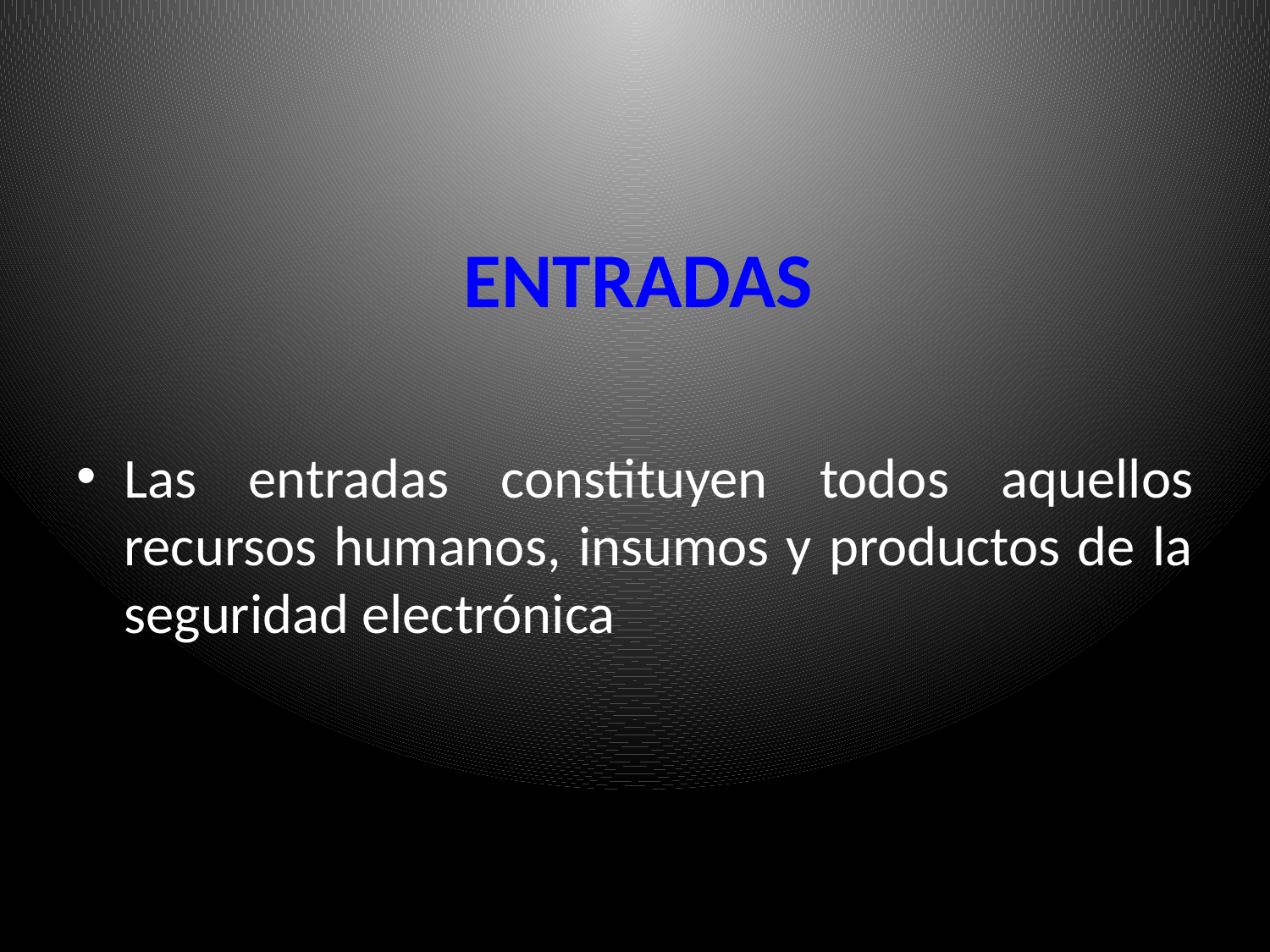

# ENTRADAS

Las entradas constituyen todos aquellos recursos humanos, insumos y productos de la seguridad electrónica